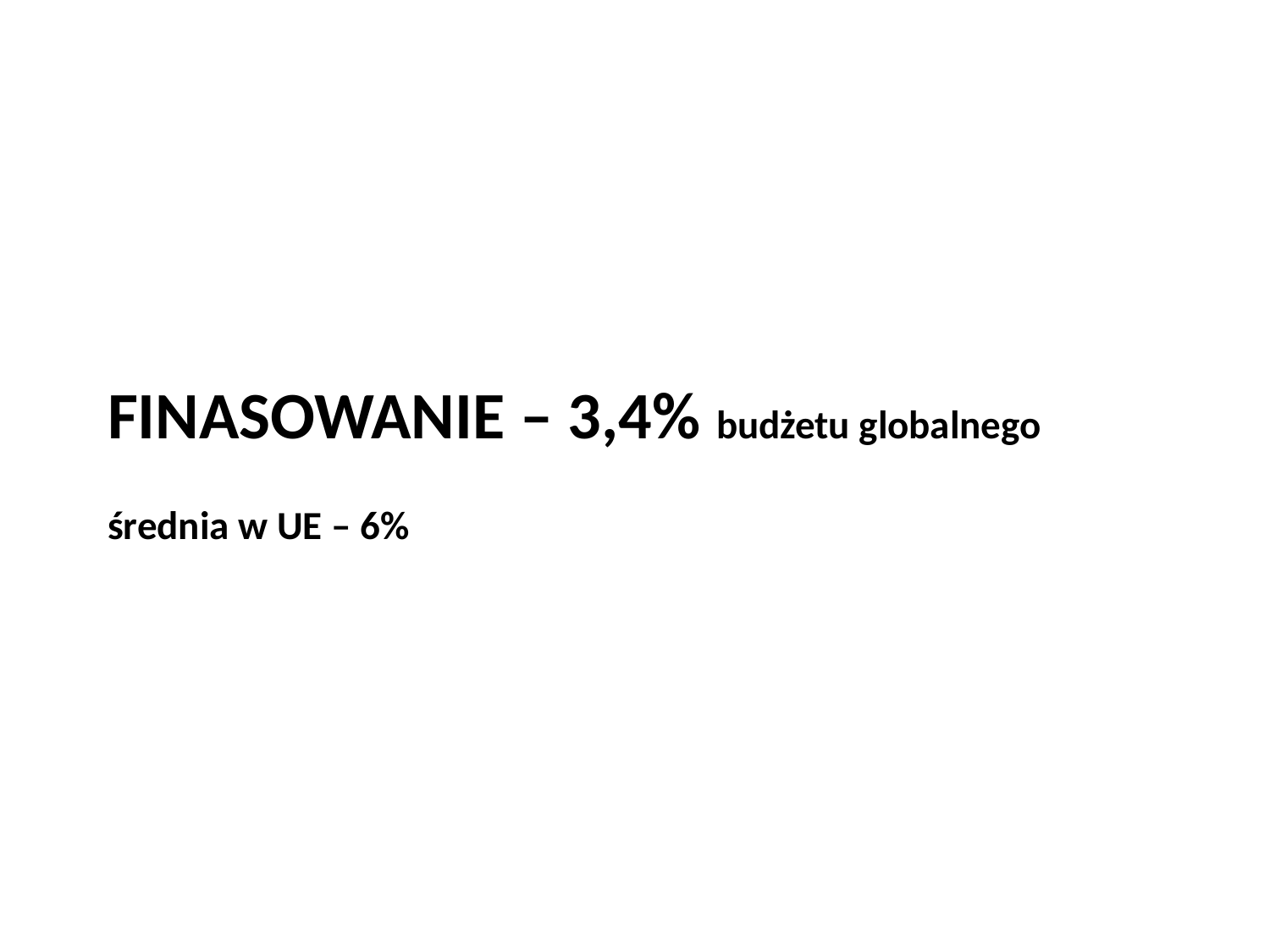

# Finasowanie – 3,4% budżetu globalnego średnia w UE – 6%